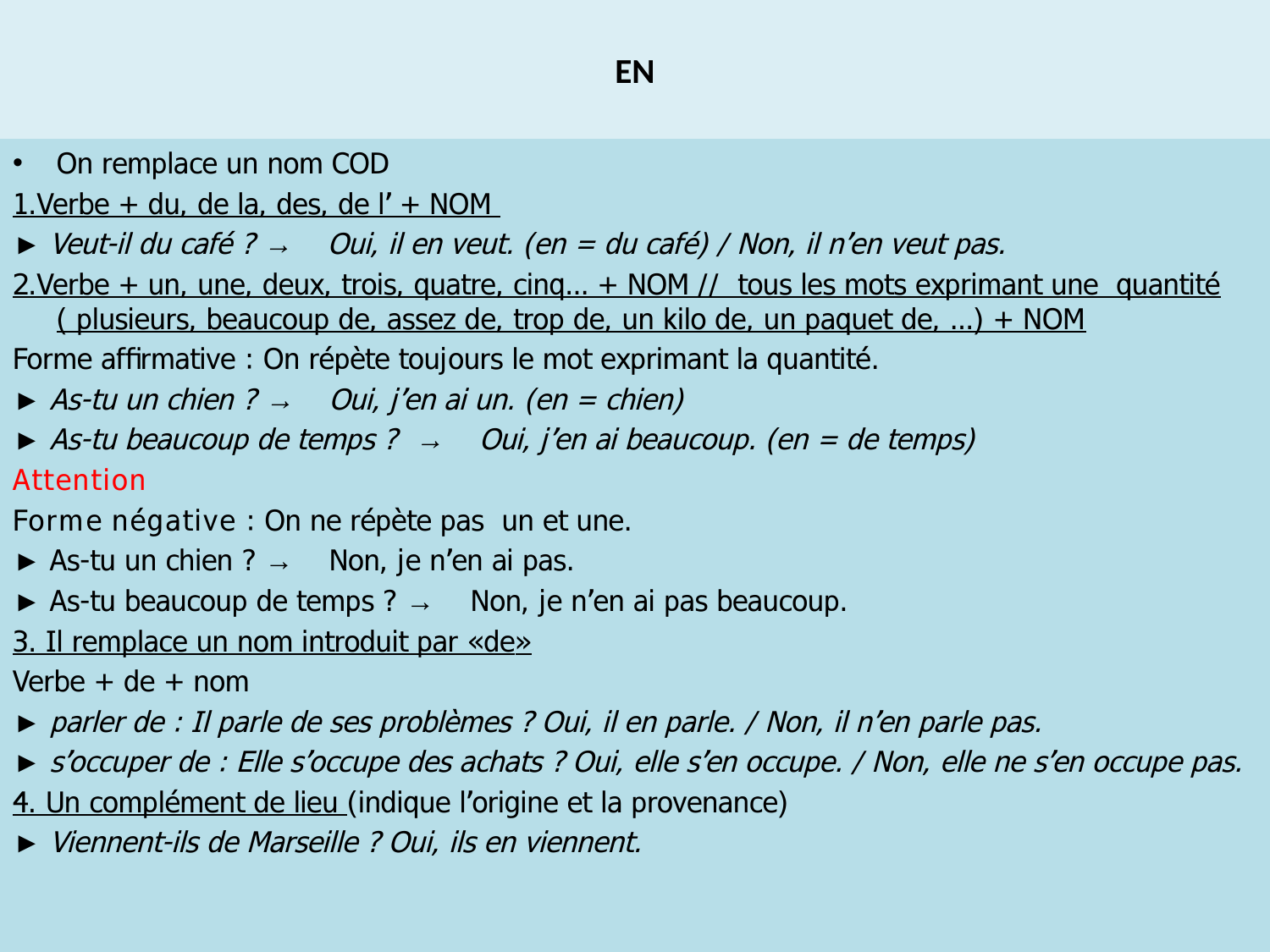

# EN
On remplace un nom COD
1.Verbe + du, de la, des, de l’ + NOM
► Veut-il du café ? →　Oui, il en veut. (en = du café) / Non, il n’en veut pas.
2.Verbe + un, une, deux, trois, quatre, cinq… + NOM //  tous les mots exprimant une  quantité ( plusieurs, beaucoup de, assez de, trop de, un kilo de, un paquet de, …) + NOM
Forme affirmative : On répète toujours le mot exprimant la quantité.
► As-tu un chien ? →　Oui, j’en ai un. (en = chien)
► As-tu beaucoup de temps ?  →　Oui, j’en ai beaucoup. (en = de temps)
Attention
Forme négative : On ne répète pas  un et une.
► As-tu un chien ? →　Non, je n’en ai pas.
► As-tu beaucoup de temps ? →　Non, je n’en ai pas beaucoup.
3. Il remplace un nom introduit par «de»
Verbe + de + nom
► parler de : Il parle de ses problèmes ? Oui, il en parle. / Non, il n’en parle pas.
► s’occuper de : Elle s’occupe des achats ? Oui, elle s’en occupe. / Non, elle ne s’en occupe pas.
4. Un complément de lieu (indique l’origine et la provenance)
► Viennent-ils de Marseille ? Oui, ils en viennent.